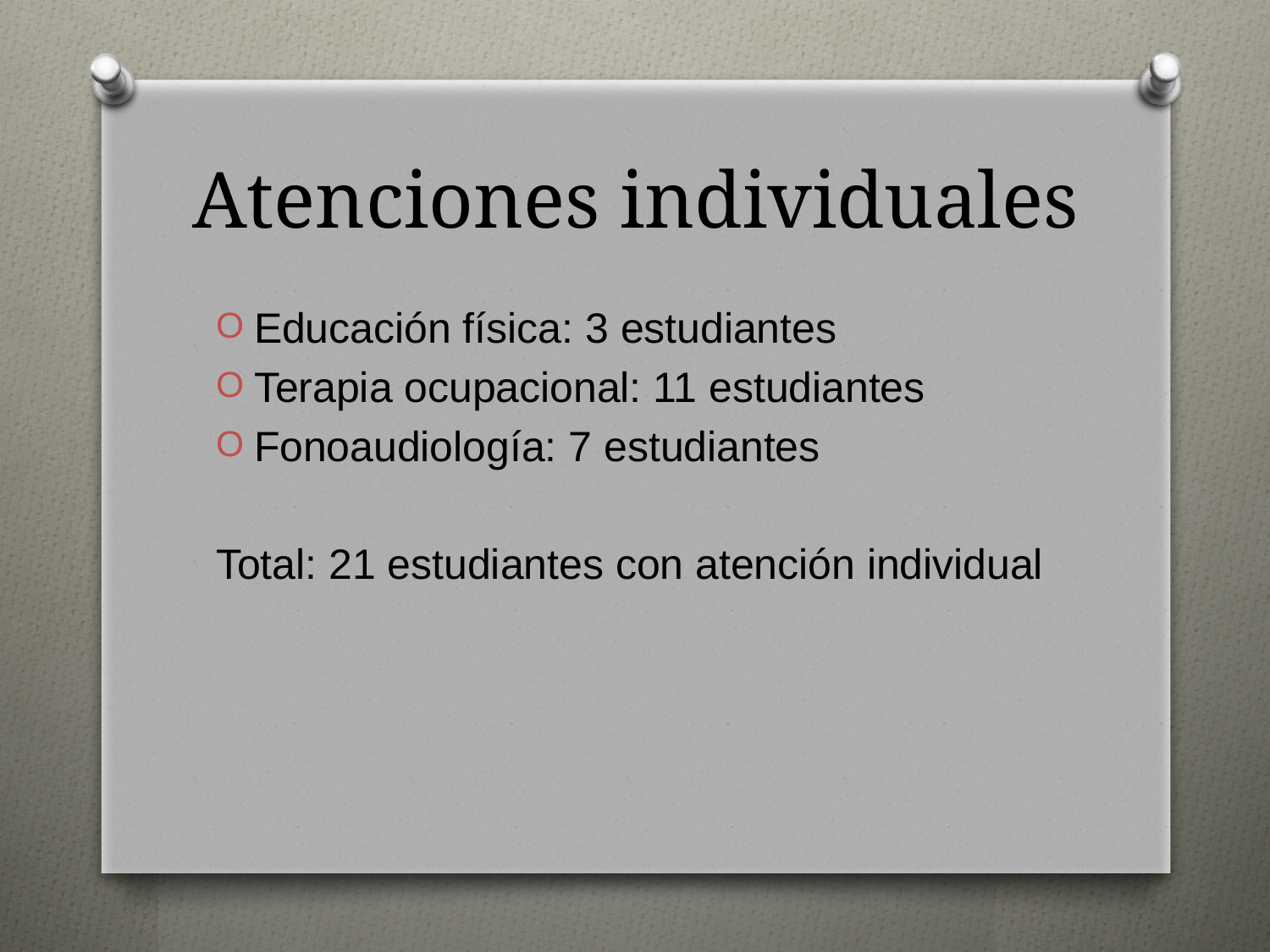

# Atenciones individuales
Educación física: 3 estudiantes
Terapia ocupacional: 11 estudiantes
Fonoaudiología: 7 estudiantes

Total: 21 estudiantes con atención individual